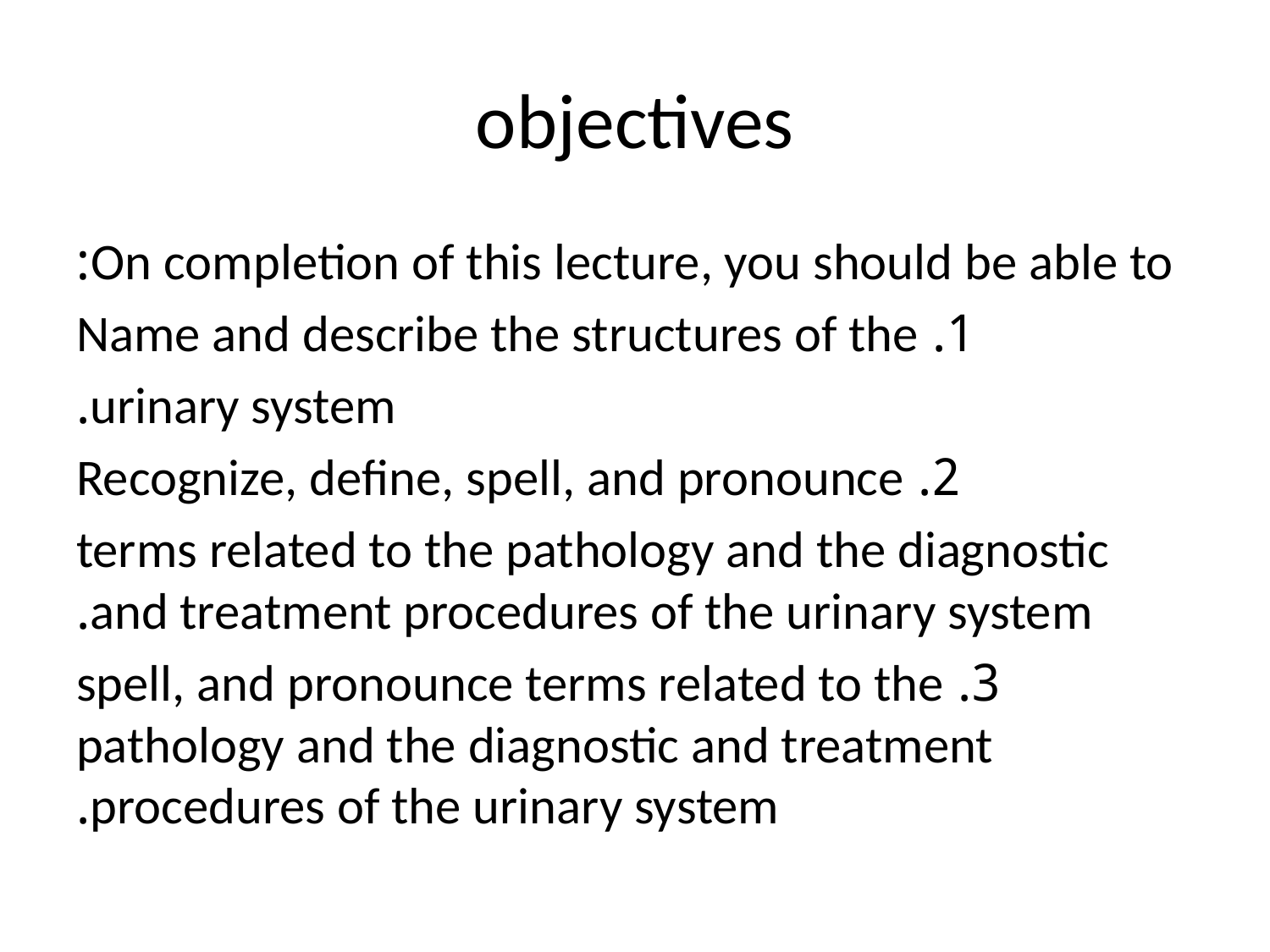

# objectives
On completion of this lecture, you should be able to:
1. Name and describe the structures of the
urinary system.
2. Recognize, define, spell, and pronounce
terms related to the pathology and the diagnostic and treatment procedures of the urinary system.
3. spell, and pronounce terms related to the pathology and the diagnostic and treatment procedures of the urinary system.